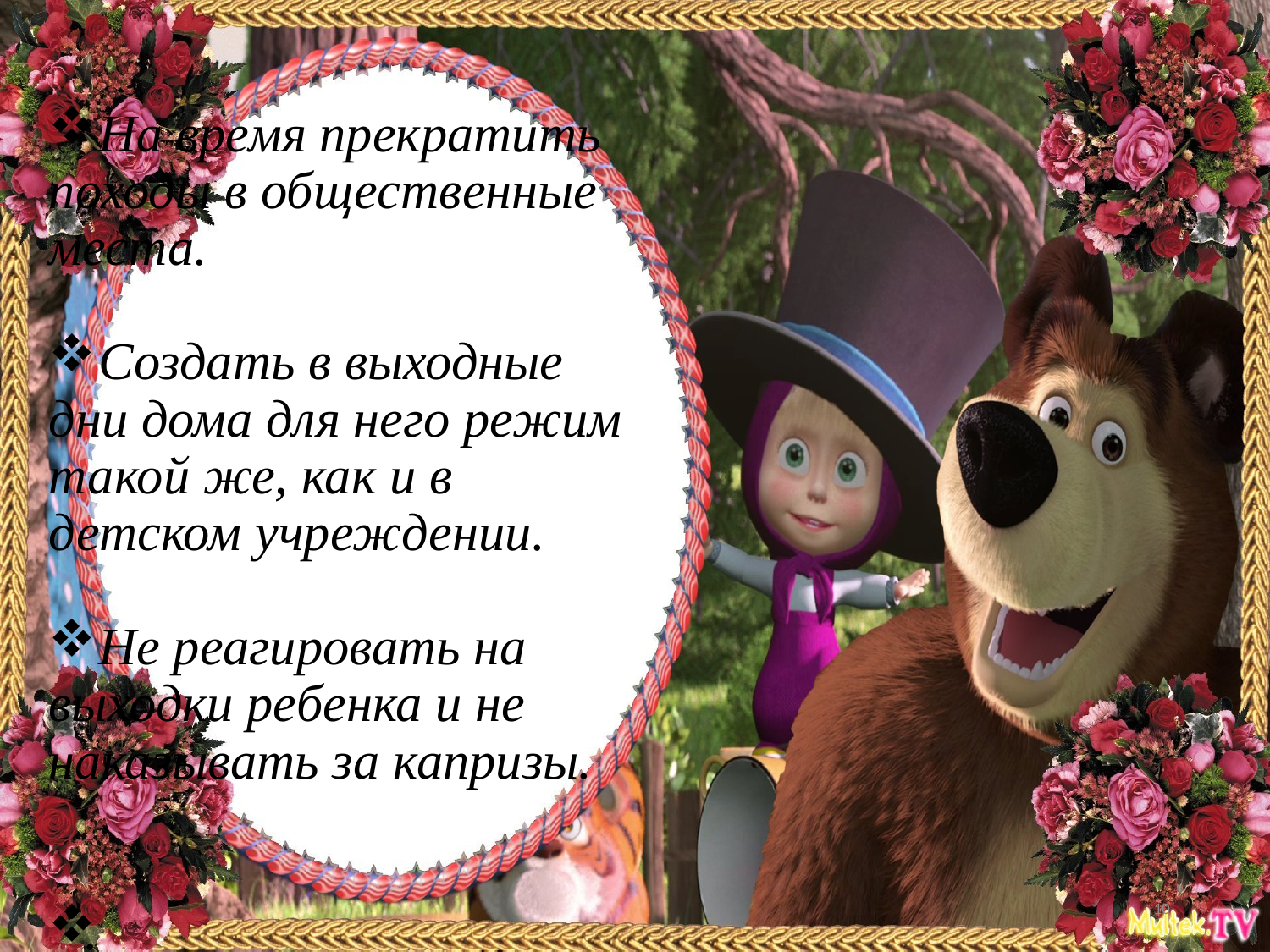

На время прекратить походы в общественные места.

 Создать в выходные дни дома для него режим такой же, как и в детском учреждении.

 Не реагировать на выходки ребенка и не наказывать за капризы.

.

10